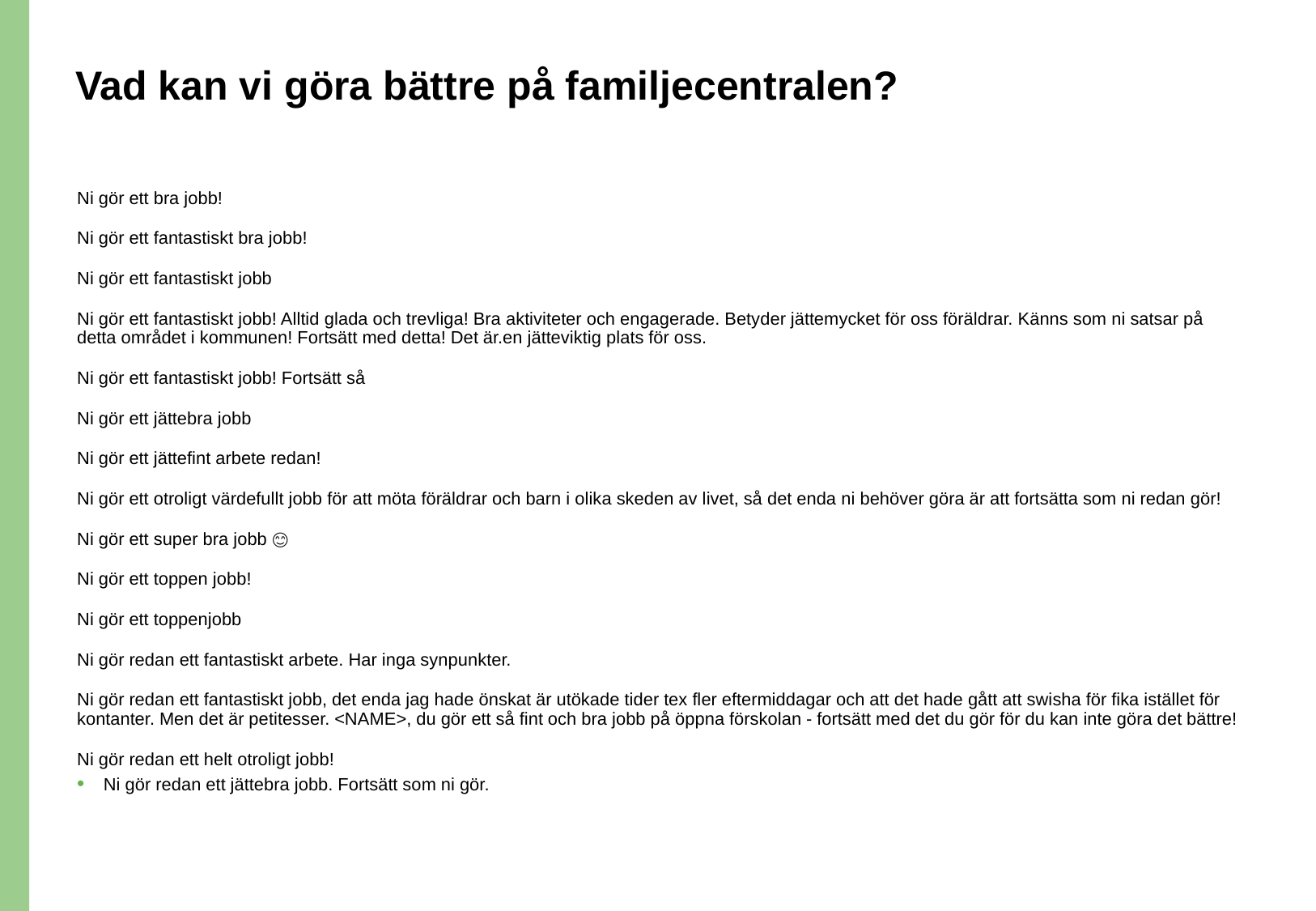

# Vad kan vi göra bättre på familjecentralen?
Ni gör ett bra jobb!
Ni gör ett fantastiskt bra jobb!
Ni gör ett fantastiskt jobb
Ni gör ett fantastiskt jobb! Alltid glada och trevliga! Bra aktiviteter och engagerade. Betyder jättemycket för oss föräldrar. Känns som ni satsar på detta området i kommunen! Fortsätt med detta! Det är.en jätteviktig plats för oss.
Ni gör ett fantastiskt jobb! Fortsätt så
Ni gör ett jättebra jobb
Ni gör ett jättefint arbete redan!
Ni gör ett otroligt värdefullt jobb för att möta föräldrar och barn i olika skeden av livet, så det enda ni behöver göra är att fortsätta som ni redan gör!
Ni gör ett super bra jobb 😊
Ni gör ett toppen jobb!
Ni gör ett toppenjobb
Ni gör redan ett fantastiskt arbete. Har inga synpunkter.
Ni gör redan ett fantastiskt jobb, det enda jag hade önskat är utökade tider tex fler eftermiddagar och att det hade gått att swisha för fika istället för kontanter. Men det är petitesser. <NAME>, du gör ett så fint och bra jobb på öppna förskolan - fortsätt med det du gör för du kan inte göra det bättre!
Ni gör redan ett helt otroligt jobb!
Ni gör redan ett jättebra jobb. Fortsätt som ni gör.